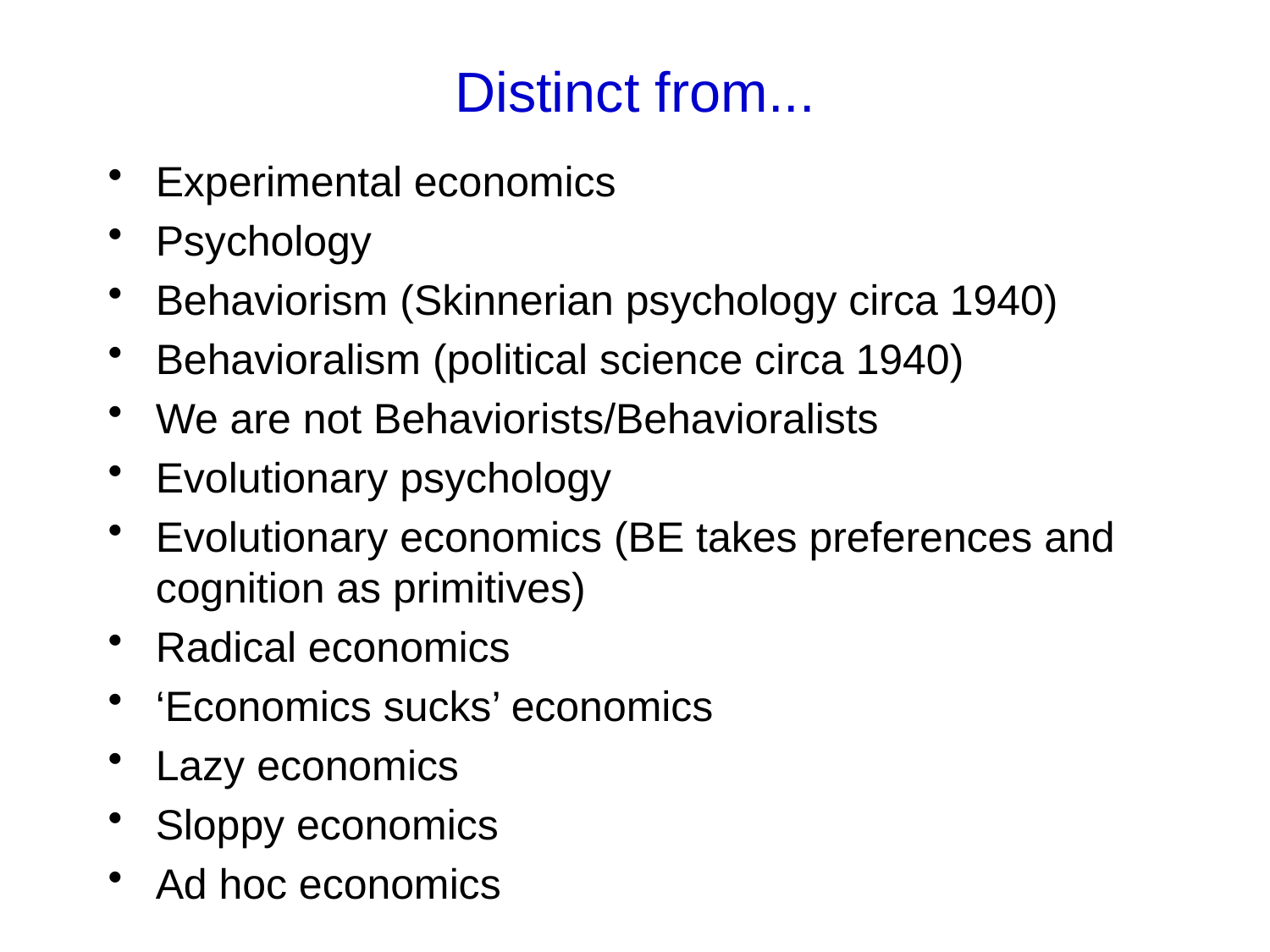

# Distinct from...
Experimental economics
Psychology
Behaviorism (Skinnerian psychology circa 1940)
Behavioralism (political science circa 1940)
We are not Behaviorists/Behavioralists
Evolutionary psychology
Evolutionary economics (BE takes preferences and cognition as primitives)
Radical economics
‘Economics sucks’ economics
Lazy economics
Sloppy economics
Ad hoc economics